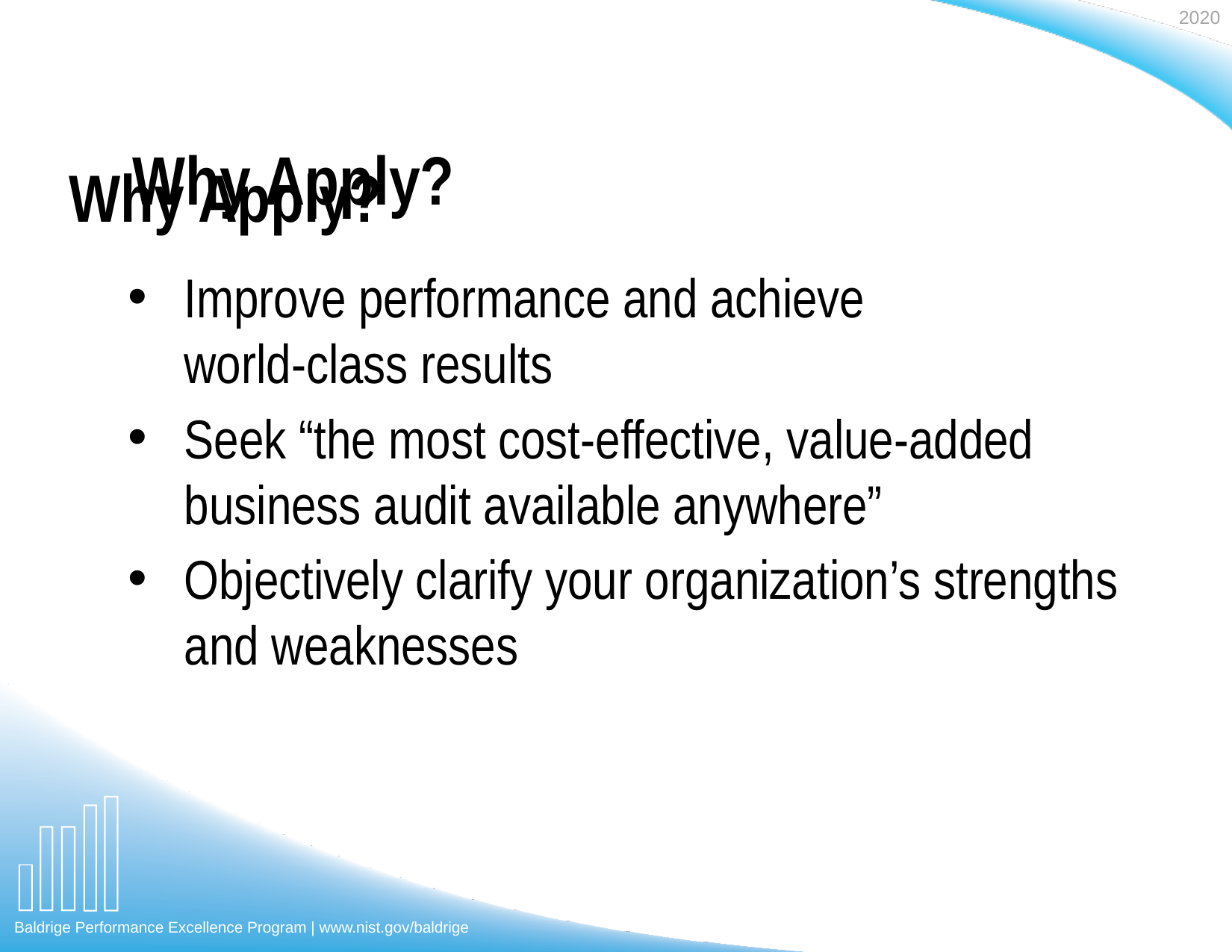

Why Apply?
Why Apply?
Improve performance and achieve
world-class results
Seek “the most cost-effective, value-added business audit available anywhere”
Objectively clarify your organization’s strengths and weaknesses